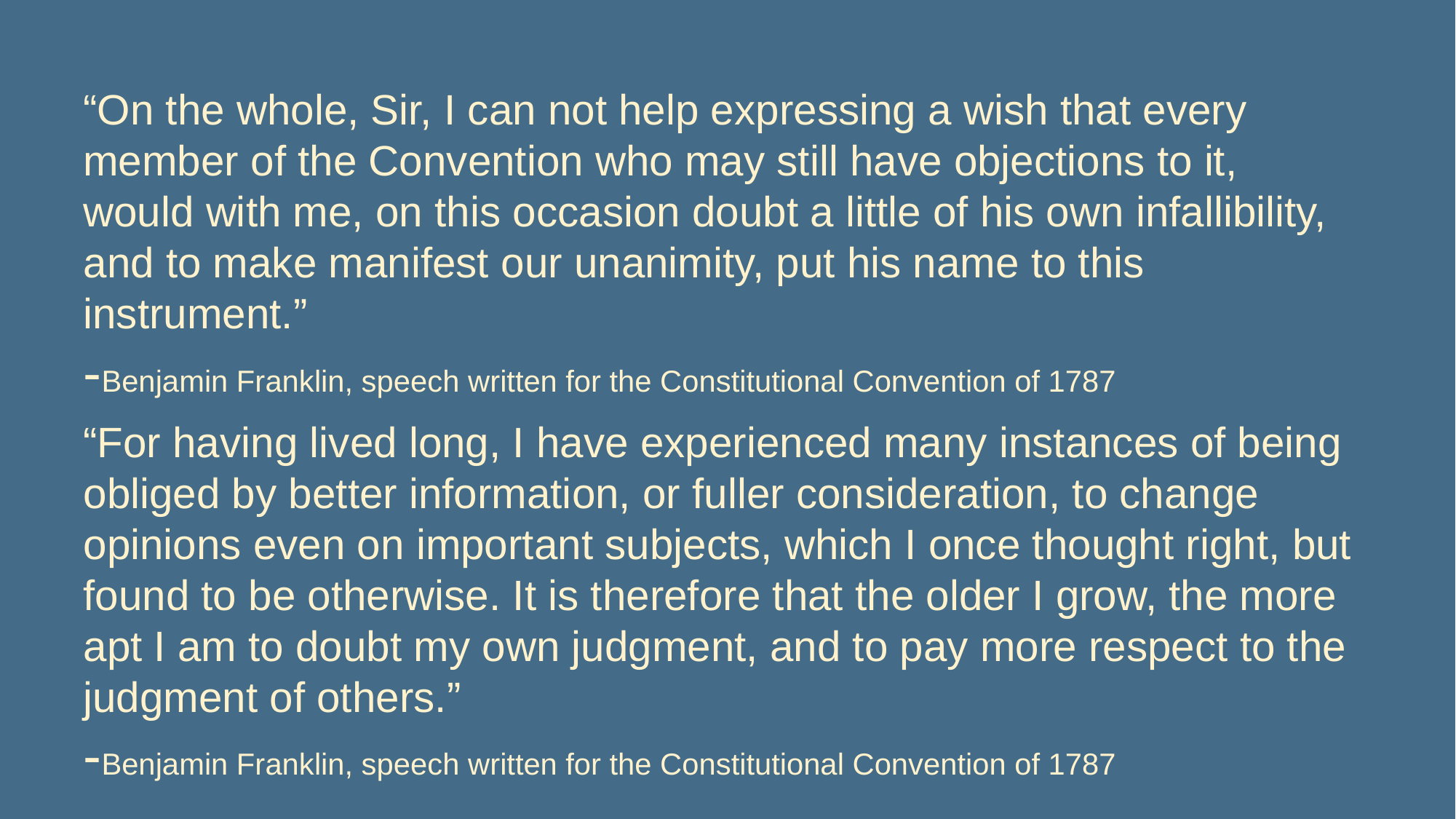

“On the whole, Sir, I can not help expressing a wish that every member of the Convention who may still have objections to it, would with me, on this occasion doubt a little of his own infallibility, and to make manifest our unanimity, put his name to this instrument.”
-Benjamin Franklin, speech written for the Constitutional Convention of 1787
“For having lived long, I have experienced many instances of being obliged by better information, or fuller consideration, to change opinions even on important subjects, which I once thought right, but found to be otherwise. It is therefore that the older I grow, the more apt I am to doubt my own judgment, and to pay more respect to the judgment of others.”
-Benjamin Franklin, speech written for the Constitutional Convention of 1787